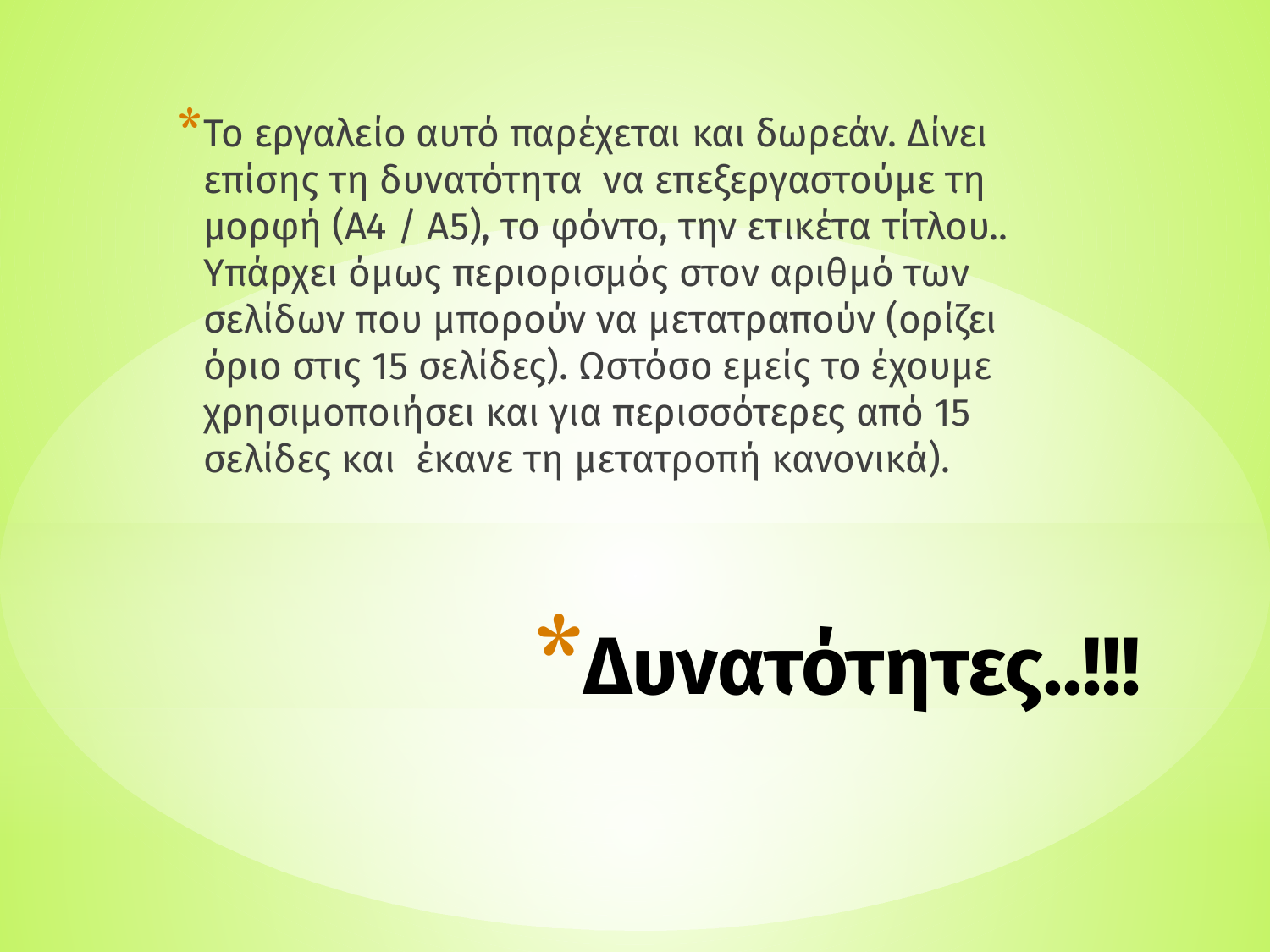

Το εργαλείο αυτό παρέχεται και δωρεάν. Δίνει επίσης τη δυνατότητα  να επεξεργαστούμε τη μορφή (A4 / A5), το φόντο, την ετικέτα τίτλου..  Υπάρχει όμως περιορισμός στον αριθμό των σελίδων που μπορούν να μετατραπούν (ορίζει όριο στις 15 σελίδες). Ωστόσο εμείς το έχουμε χρησιμοποιήσει και για περισσότερες από 15 σελίδες και  έκανε τη μετατροπή κανονικά).
# Δυνατότητες..!!!